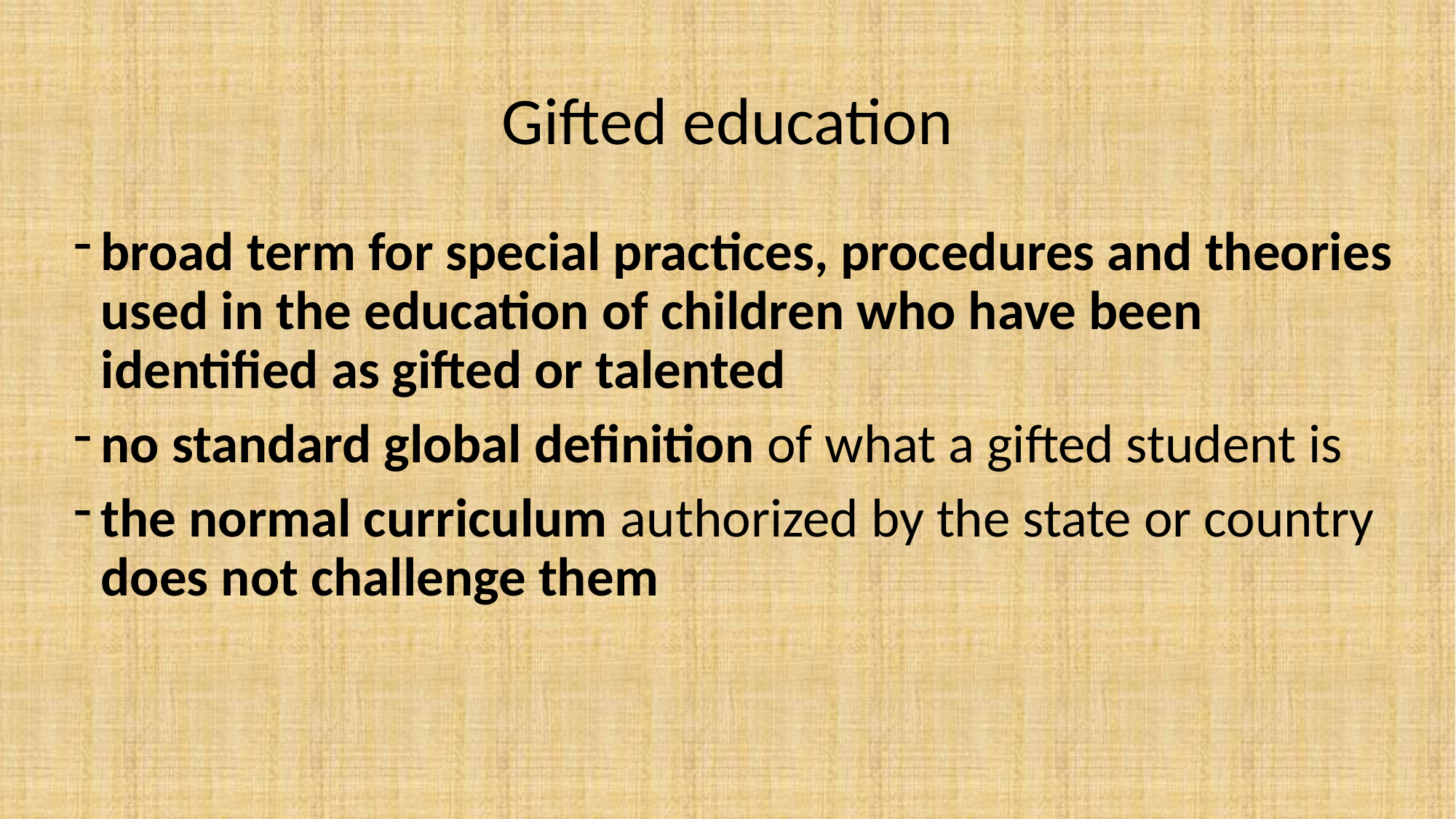

# Gifted education
broad term for special practices, procedures and theories used in the education of children who have been identified as gifted or talented
no standard global definition of what a gifted student is
the normal curriculum authorized by the state or country does not challenge them